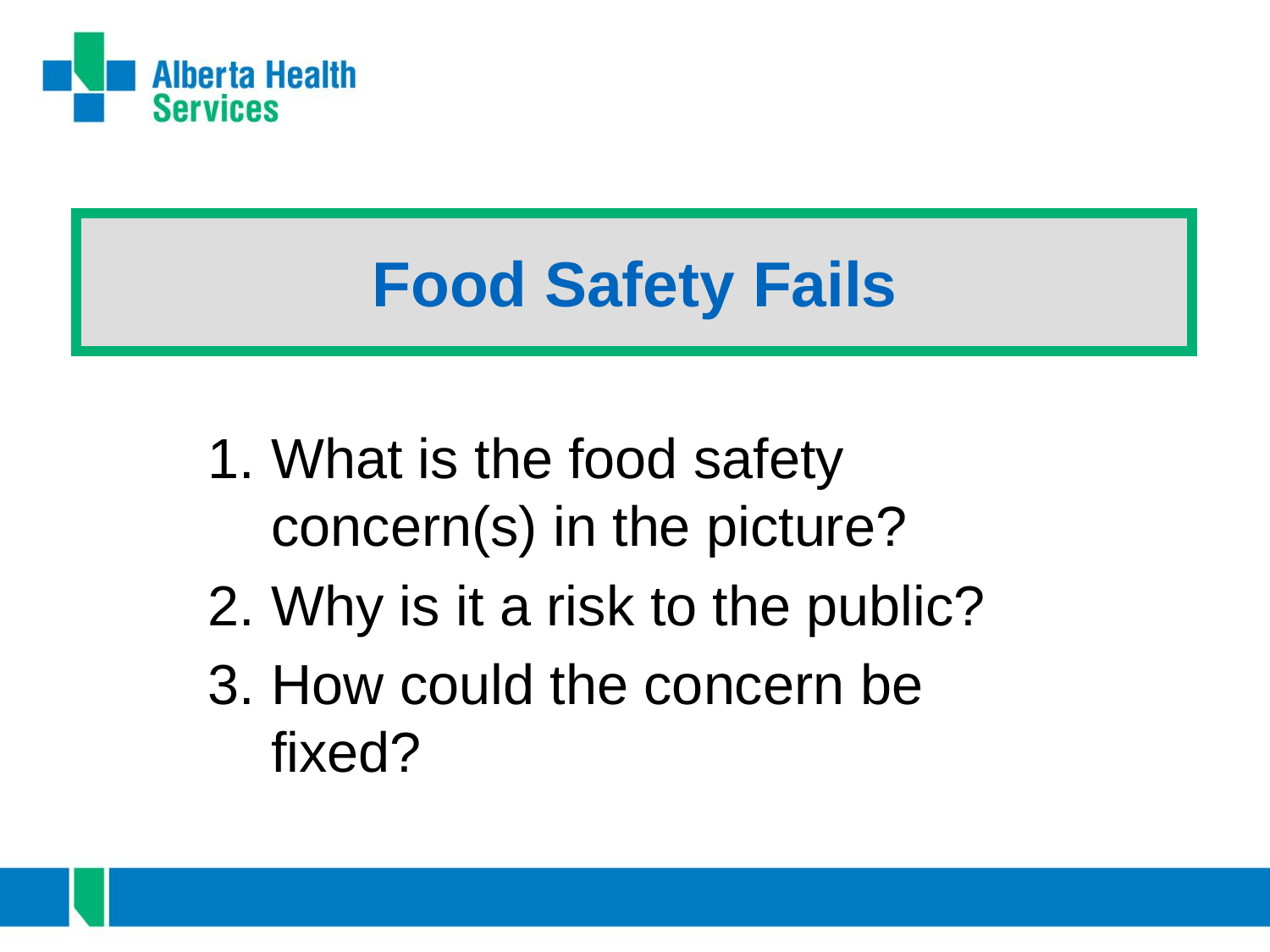

# Food Safety Fails
What is the food safety concern(s) in the picture?
Why is it a risk to the public?
How could the concern be fixed?